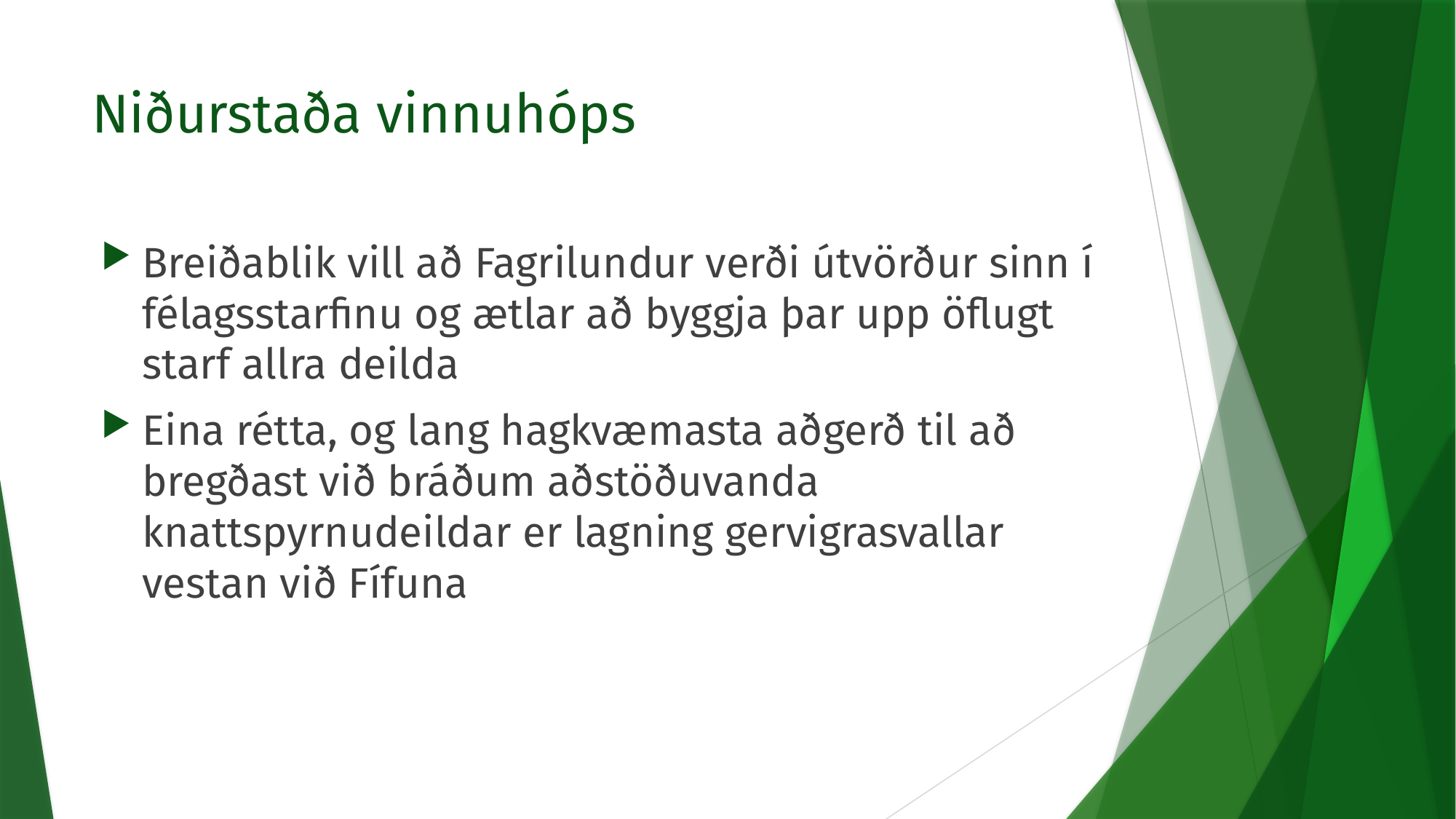

# Niðurstaða vinnuhóps
Breiðablik vill að Fagrilundur verði útvörður sinn í félagsstarfinu og ætlar að byggja þar upp öflugt starf allra deilda
Eina rétta, og lang hagkvæmasta aðgerð til að bregðast við bráðum aðstöðuvanda knattspyrnudeildar er lagning gervigrasvallar vestan við Fífuna